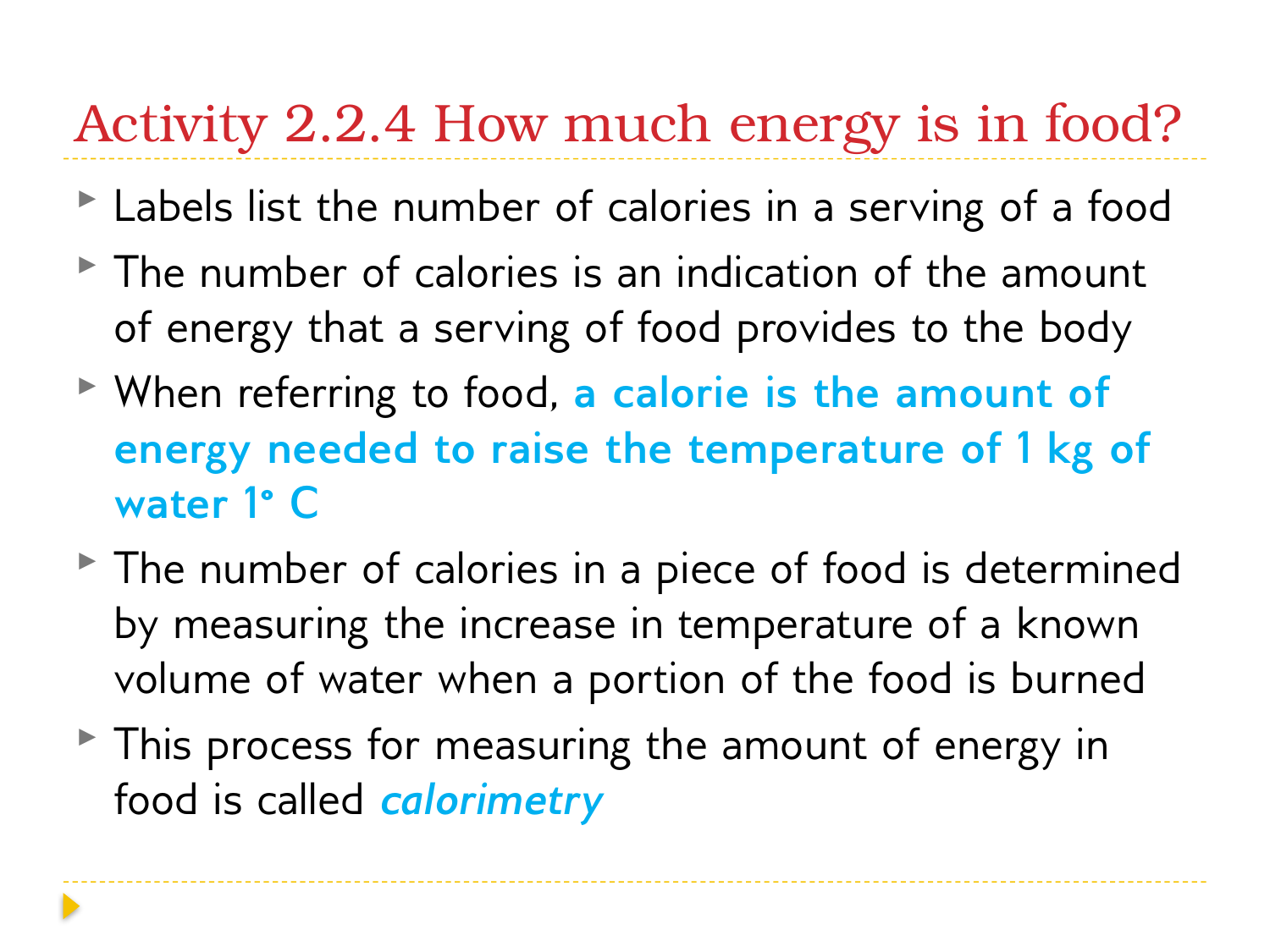

# Activity 2.2.4 How much energy is in food?
Labels list the number of calories in a serving of a food
The number of calories is an indication of the amount of energy that a serving of food provides to the body
When referring to food, a calorie is the amount of energy needed to raise the temperature of 1 kg of water 1° C
The number of calories in a piece of food is determined by measuring the increase in temperature of a known volume of water when a portion of the food is burned
This process for measuring the amount of energy in food is called calorimetry